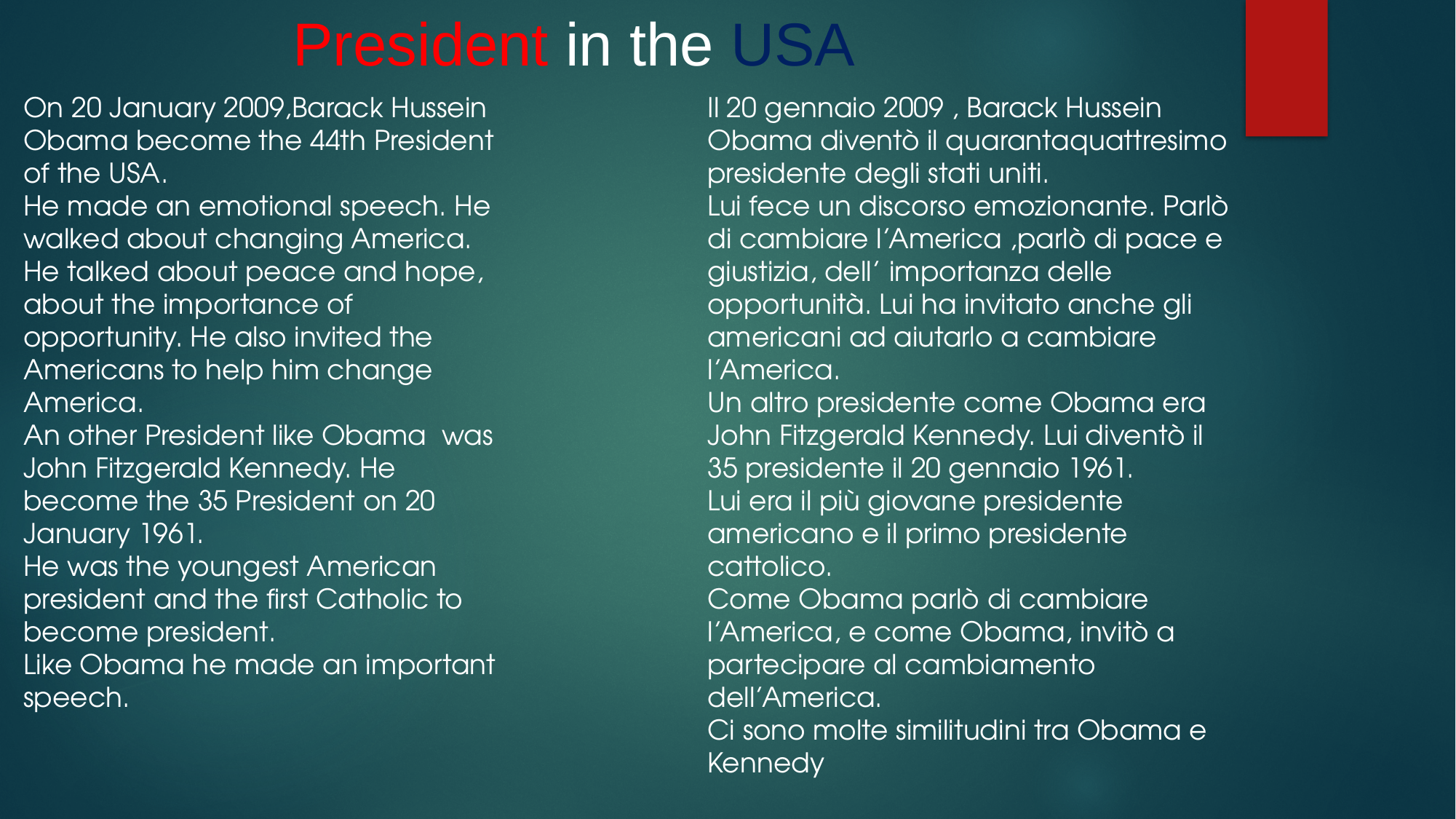

President in the USA
On 20 January 2009,Barack Hussein Obama become the 44th President of the USA.
He made an emotional speech. He walked about changing America. He talked about peace and hope, about the importance of opportunity. He also invited the Americans to help him change America.
An other President like Obama  was John Fitzgerald Kennedy. He become the 35 President on 20 January 1961.
He was the youngest American president and the first Catholic to become president.
Like Obama he made an important speech.

Il 20 gennaio 2009 , Barack Hussein Obama diventò il quarantaquattresimo presidente degli stati uniti.
Lui fece un discorso emozionante. Parlò di cambiare l’America ,parlò di pace e giustizia, dell’ importanza delle opportunità. Lui ha invitato anche gli americani ad aiutarlo a cambiare l’America.
Un altro presidente come Obama era John Fitzgerald Kennedy. Lui diventò il 35 presidente il 20 gennaio 1961.
Lui era il più giovane presidente americano e il primo presidente cattolico.
Come Obama parlò di cambiare l’America, e come Obama, invitò a partecipare al cambiamento dell’America.
Ci sono molte similitudini tra Obama e Kennedy